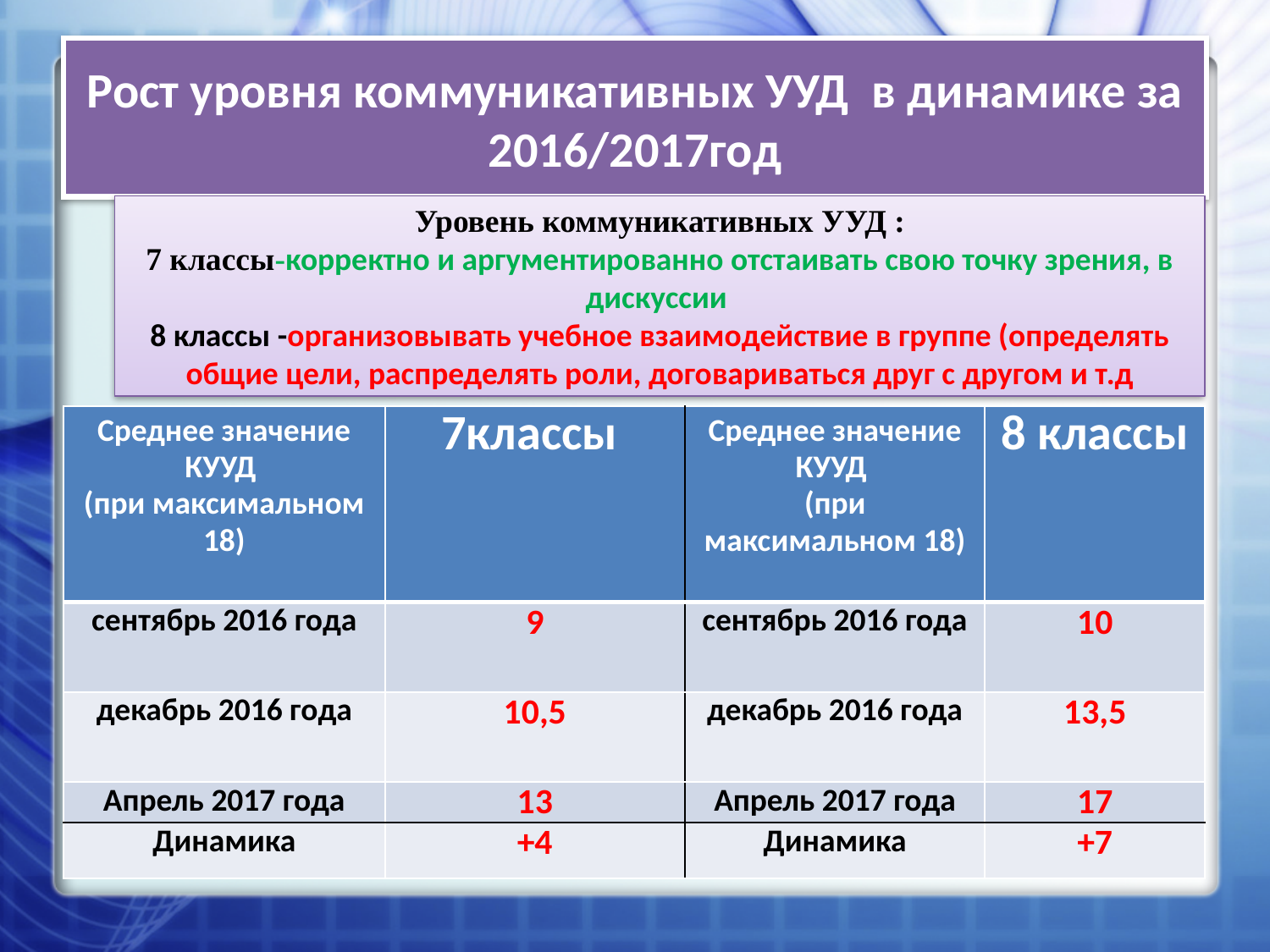

# Рост уровня коммуникативных УУД  в динамике за 2016/2017год
Уровень коммуникативных УУД :
7 классы-корректно и аргументированно отстаивать свою точку зрения, в дискуссии
8 классы -организовывать учебное взаимодействие в группе (определять общие цели, распределять роли, договариваться друг с другом и т.д
| Среднее значение КУУД (при максимальном 18) | 7классы | Среднее значение КУУД (при максимальном 18) | 8 классы |
| --- | --- | --- | --- |
| сентябрь 2016 года | 9 | сентябрь 2016 года | 10 |
| декабрь 2016 года | 10,5 | декабрь 2016 года | 13,5 |
| Апрель 2017 года | 13 | Апрель 2017 года | 17 |
| Динамика | +4 | Динамика | +7 |